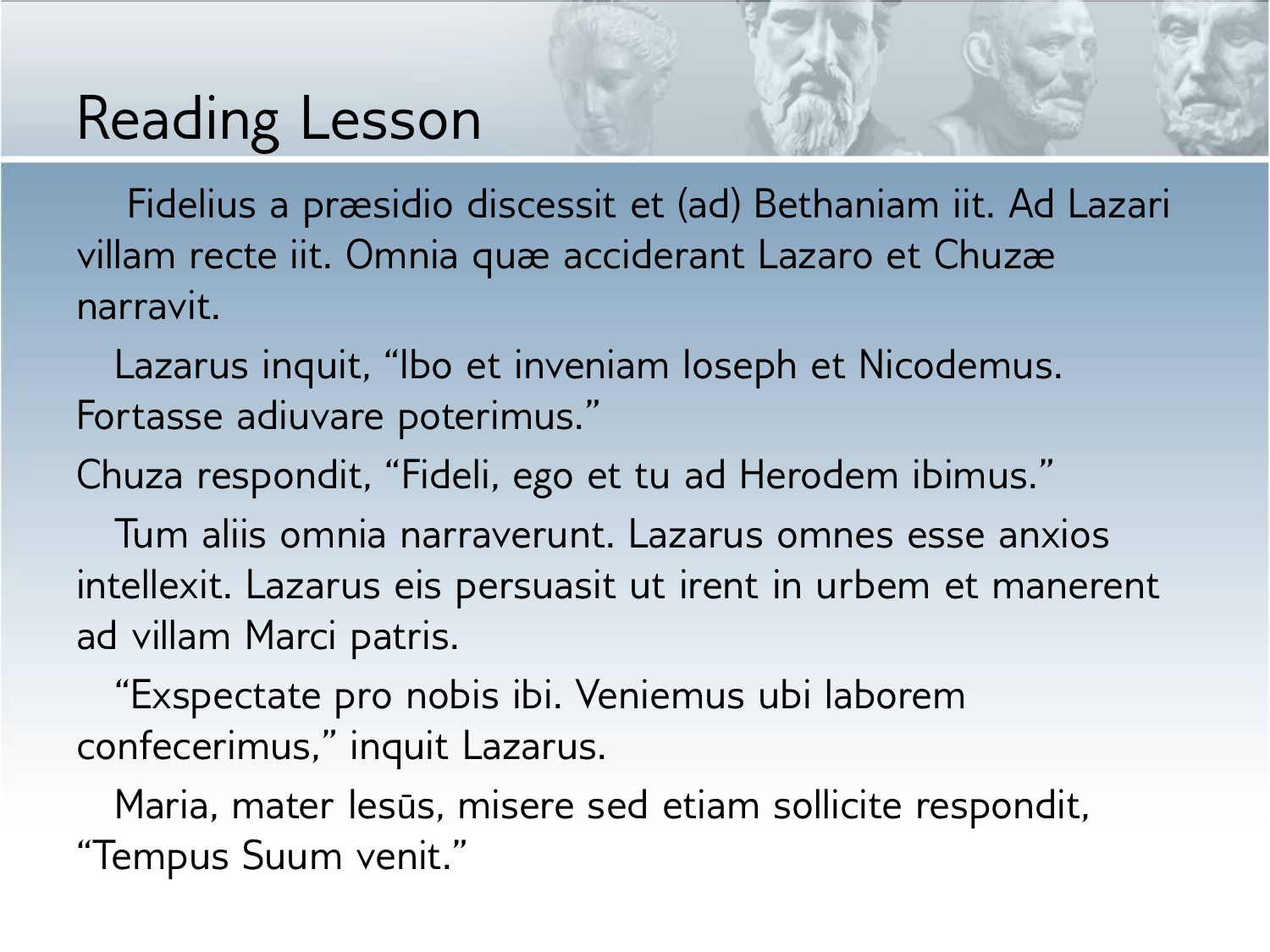

# Reading Lesson
    Fidelius a praesidio discessit et (ad) Bethaniam iit. Ad Lazari villam recte iit. Omnia quae acciderant Lazaro et Chuzae narravit.
   Lazarus inquit, “Ibo et inveniam Ioseph et Nicodemus. Fortasse adiuvare poterimus.”
Chuza respondit, “Fideli, ego et tu ad Herodem ibimus.”
   Tum aliis omnia narraverunt. Lazarus omnes esse anxios intellexit. Lazarus eis persuasit ut irent in urbem et manerent ad villam Marci patris.
   “Exspectate pro nobis ibi. Veniemus ubi laborem confecerimus,” inquit Lazarus.
   Maria, mater Iesūs, misere sed etiam sollicite respondit, “Tempus Suum venit.”